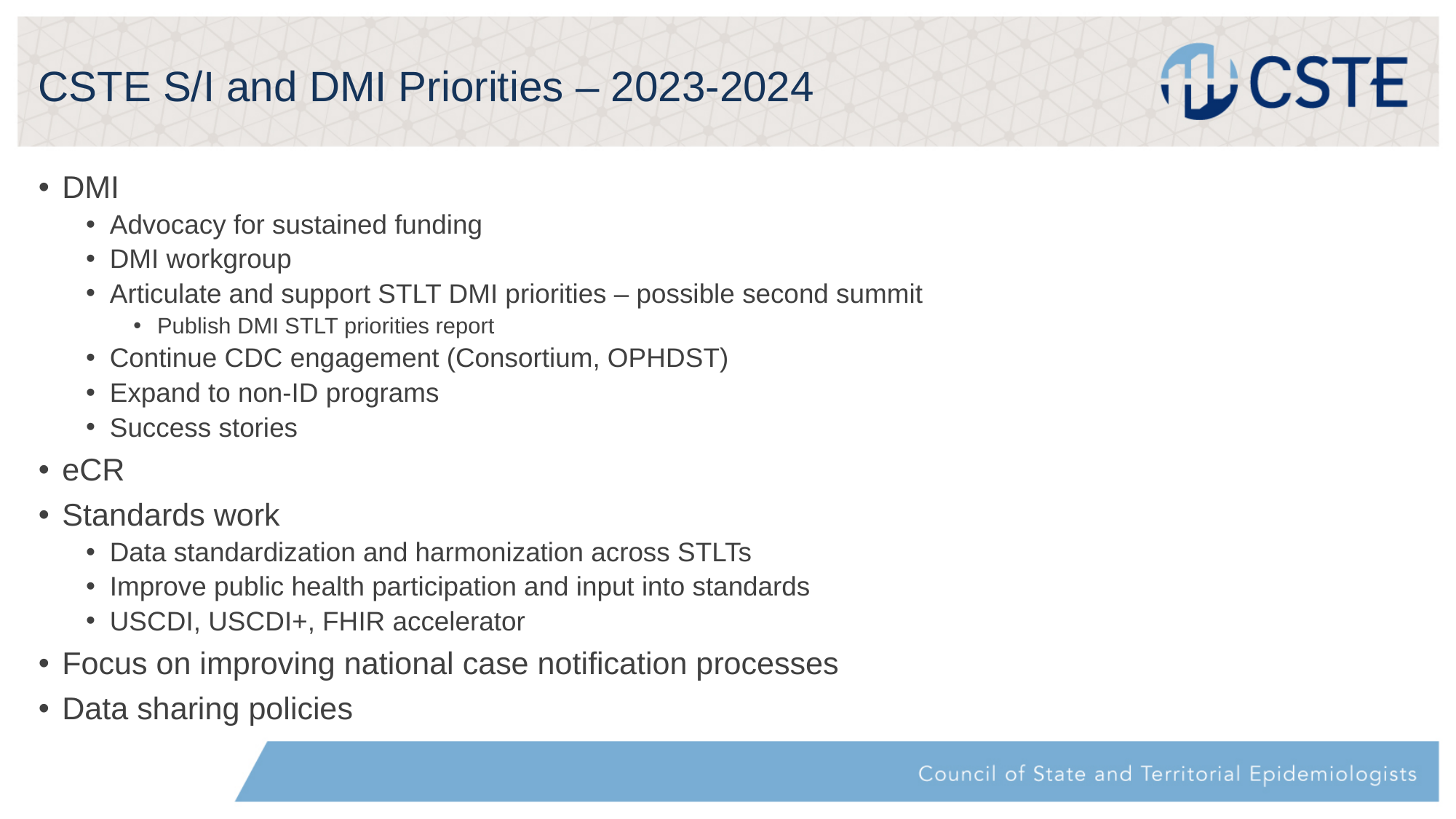

# CSTE S/I and DMI Priorities – 2023-2024
DMI
Advocacy for sustained funding
DMI workgroup
Articulate and support STLT DMI priorities – possible second summit
Publish DMI STLT priorities report
Continue CDC engagement (Consortium, OPHDST)
Expand to non-ID programs
Success stories
eCR
Standards work
Data standardization and harmonization across STLTs
Improve public health participation and input into standards
USCDI, USCDI+, FHIR accelerator
Focus on improving national case notification processes
Data sharing policies